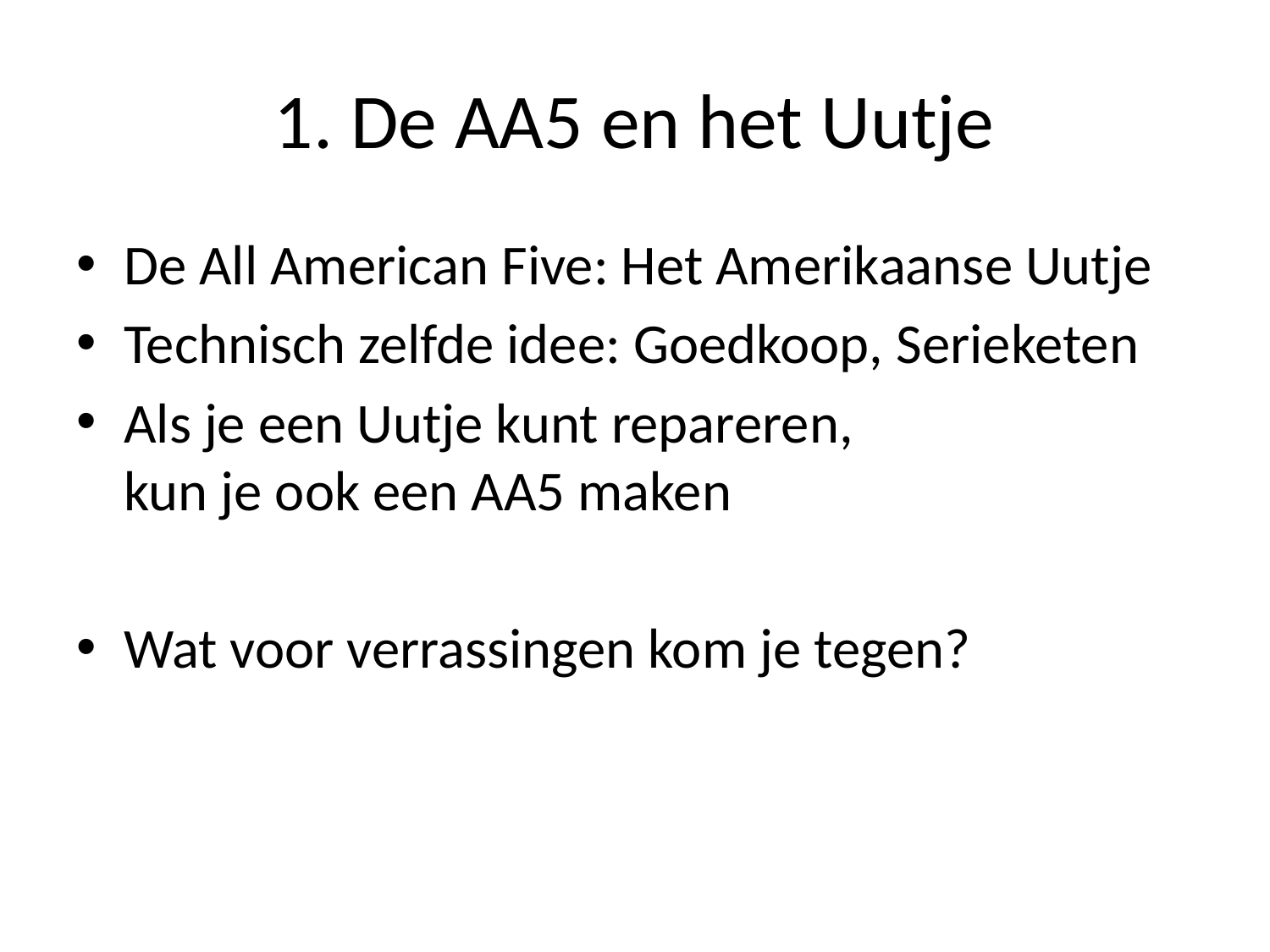

# 1. De AA5 en het Uutje
De All American Five: Het Amerikaanse Uutje
Technisch zelfde idee: Goedkoop, Serieketen
Als je een Uutje kunt repareren,
kun je ook een AA5 maken

Wat voor verrassingen kom je tegen?